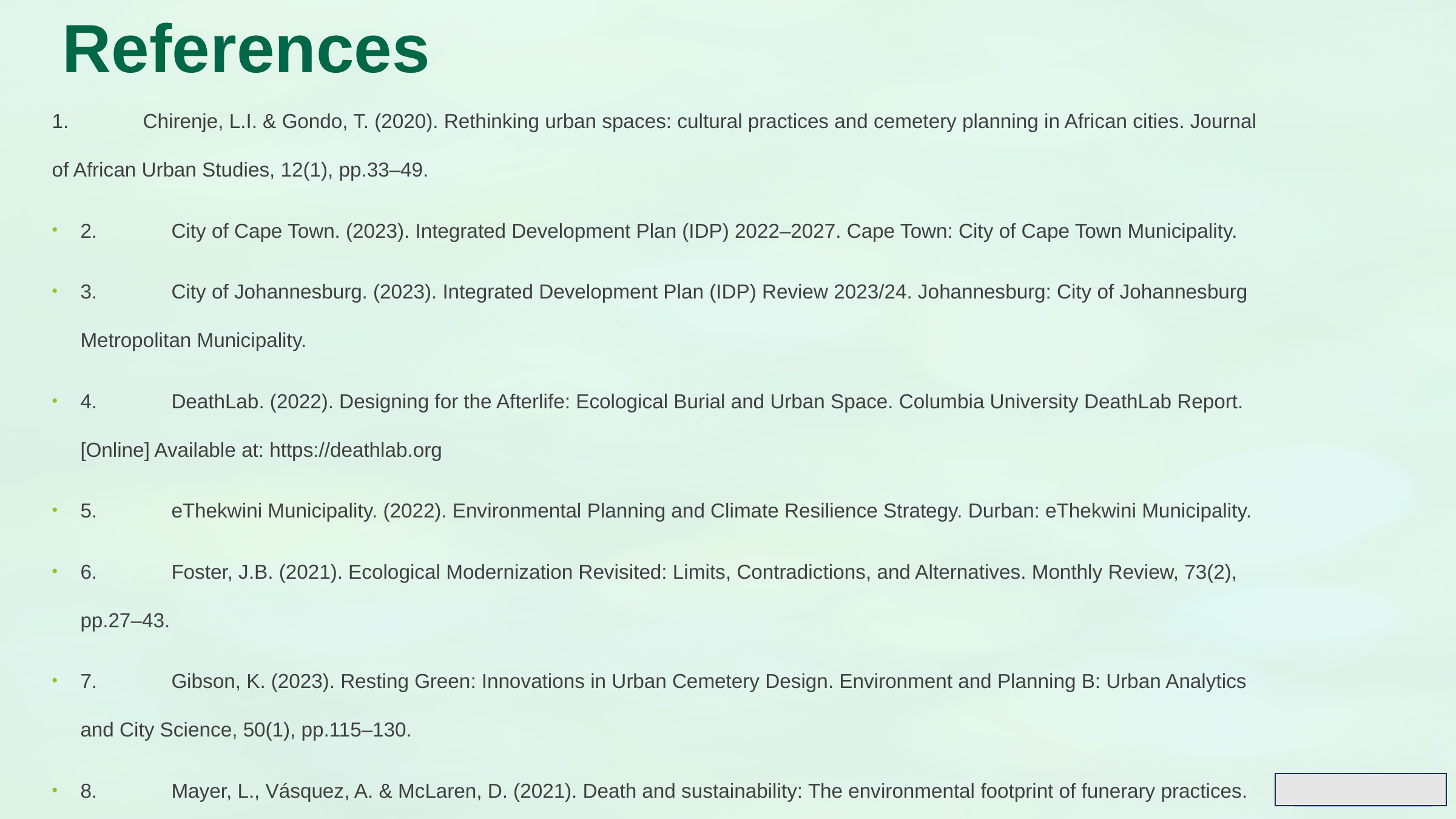

References

1.	Chirenje, L.I. & Gondo, T. (2020). Rethinking urban spaces: cultural practices and cemetery planning in African cities. Journal of African Urban Studies, 12(1), pp.33–49.
2.	City of Cape Town. (2023). Integrated Development Plan (IDP) 2022–2027. Cape Town: City of Cape Town Municipality.
3.	City of Johannesburg. (2023). Integrated Development Plan (IDP) Review 2023/24. Johannesburg: City of Johannesburg Metropolitan Municipality.
4.	DeathLab. (2022). Designing for the Afterlife: Ecological Burial and Urban Space. Columbia University DeathLab Report. [Online] Available at: https://deathlab.org
5.	eThekwini Municipality. (2022). Environmental Planning and Climate Resilience Strategy. Durban: eThekwini Municipality.
6.	Foster, J.B. (2021). Ecological Modernization Revisited: Limits, Contradictions, and Alternatives. Monthly Review, 73(2), pp.27–43.
7.	Gibson, K. (2023). Resting Green: Innovations in Urban Cemetery Design. Environment and Planning B: Urban Analytics and City Science, 50(1), pp.115–130.
8.	Mayer, L., Vásquez, A. & McLaren, D. (2021). Death and sustainability: The environmental footprint of funerary practices. Ecological Indicators, 128, pp.107803.